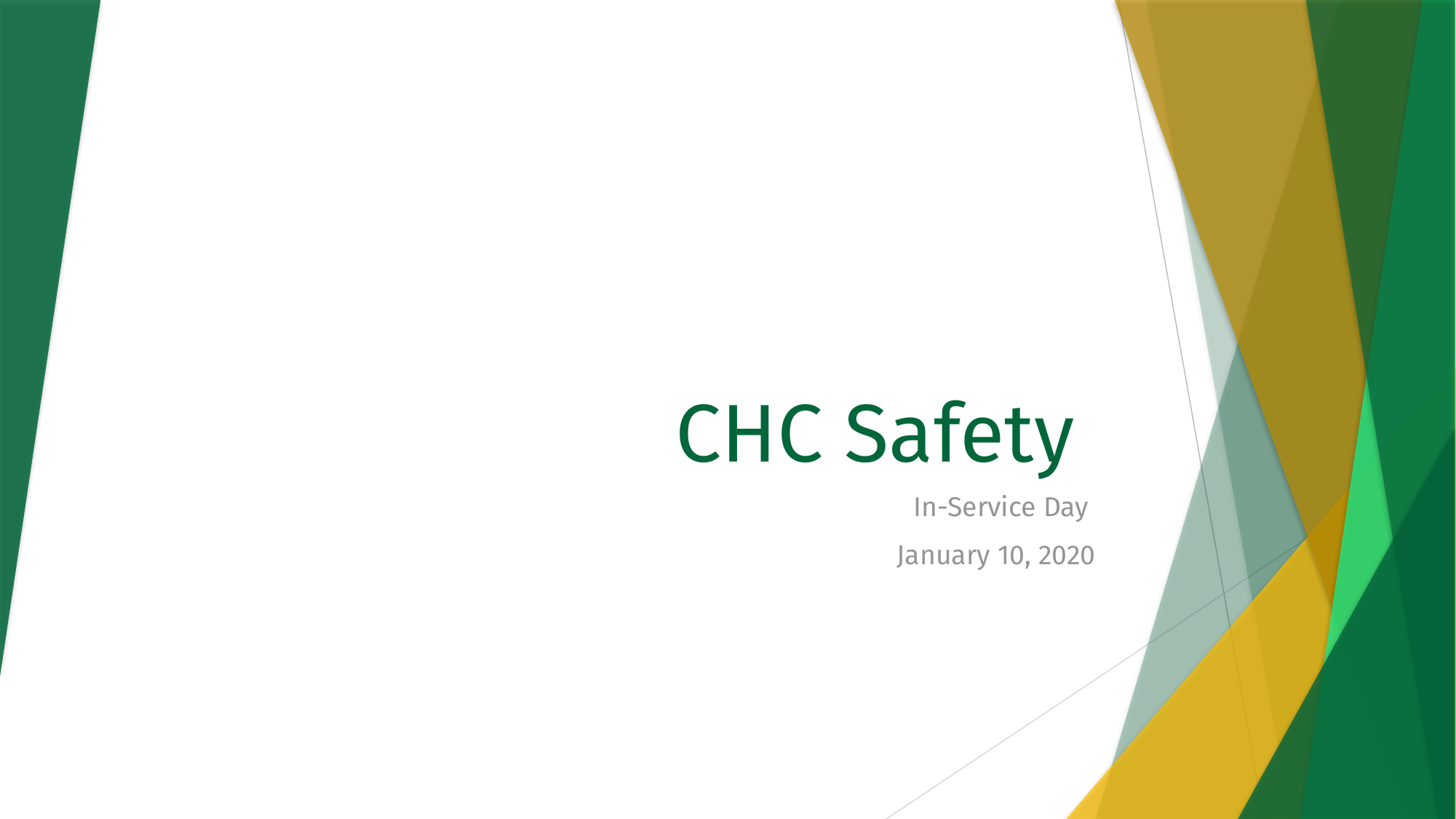

# CHC Safety
In-Service Day
January 10, 2020